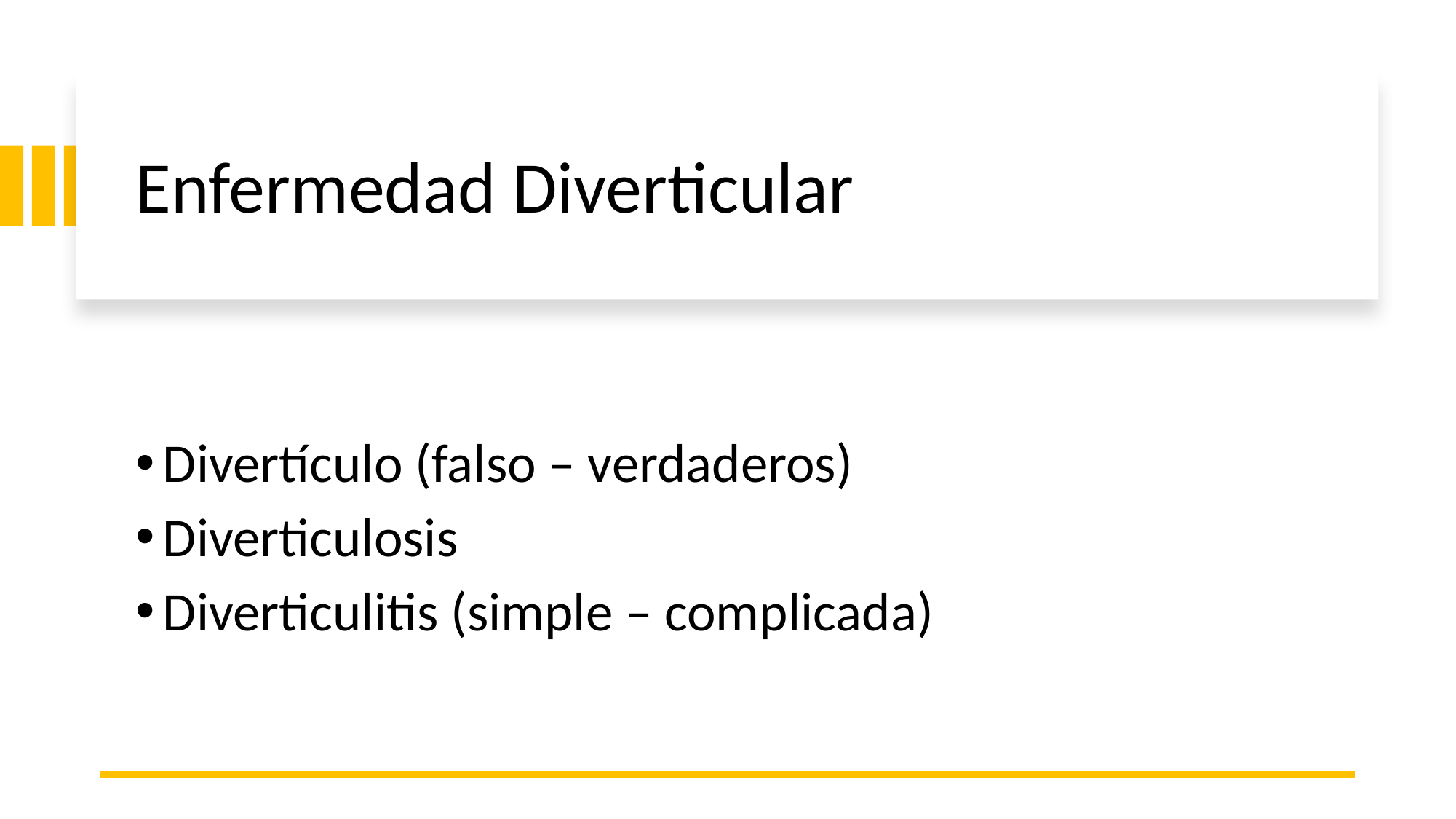

# Enfermedad Diverticular

Divertículo (falso – verdaderos)
Diverticulosis
Diverticulitis (simple – complicada)